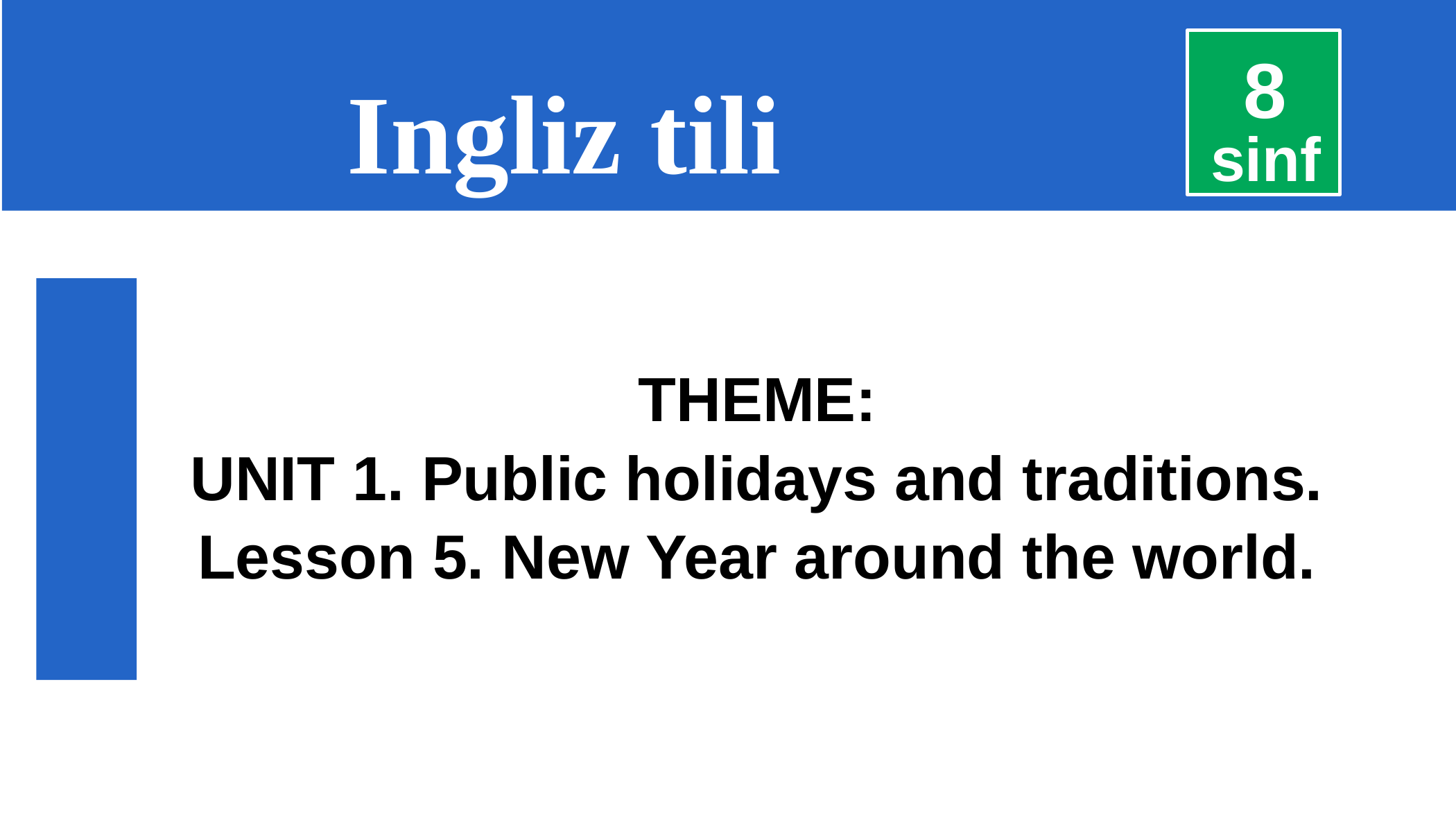

8
  Ingliz tili
sinf

THEME:
UNIT 1. Public holidays and traditions.
Lesson 5. New Year around the world.